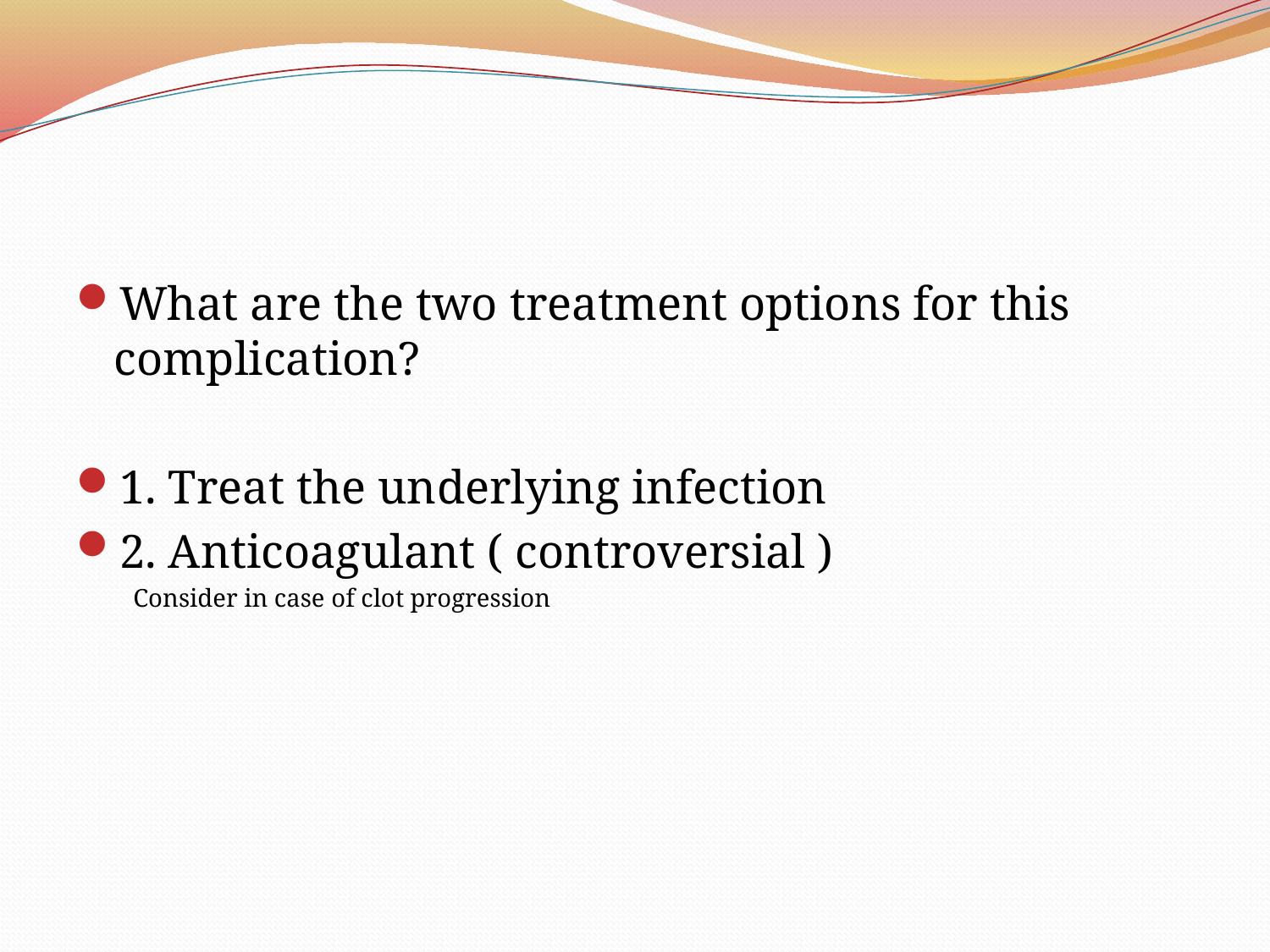

#
What are the two treatment options for this complication?

1. Treat the underlying infection
2. Anticoagulant ( controversial )
         Consider in case of clot progression